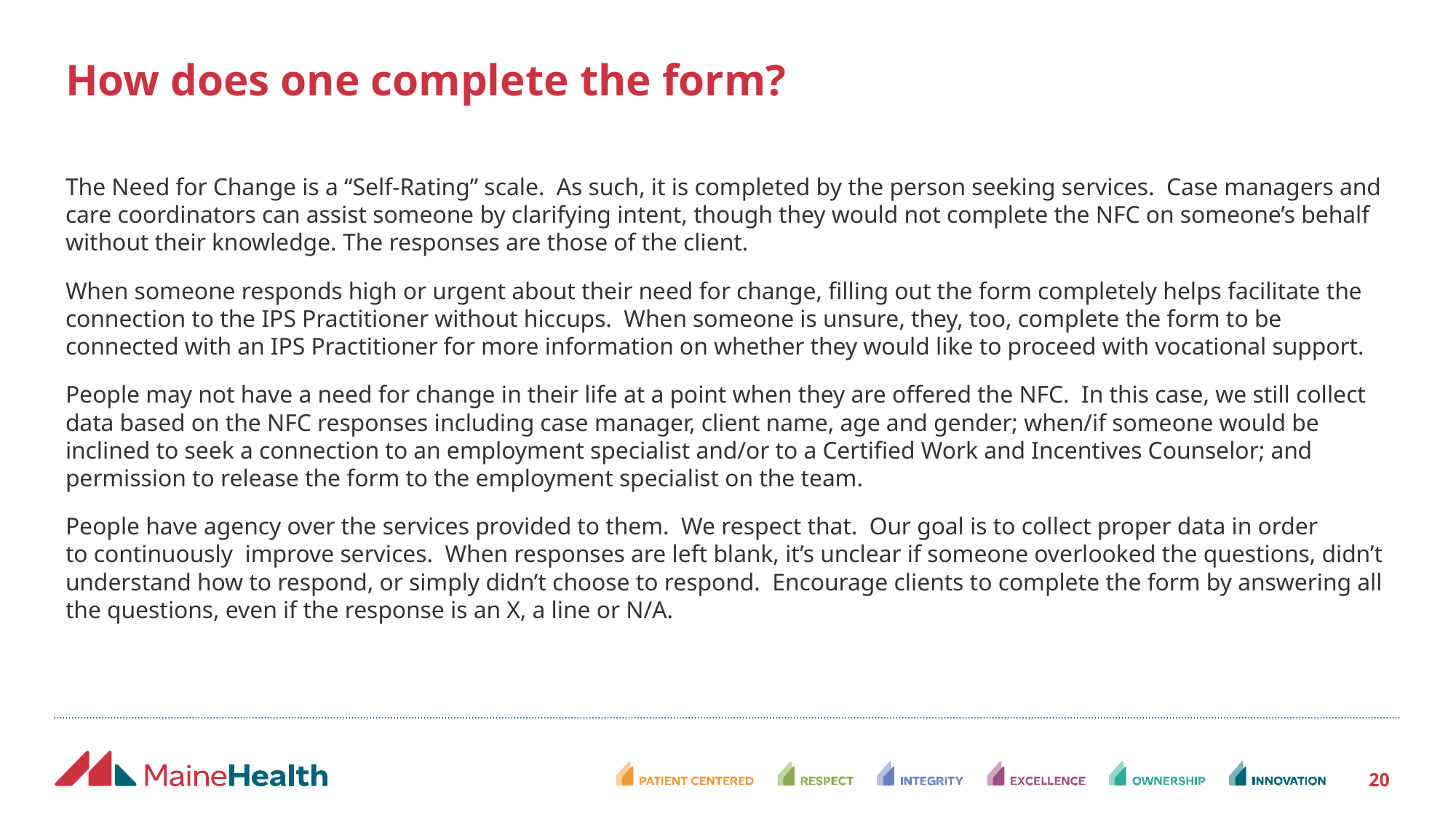

# How does one complete the form?
The Need for Change is a “Self-Rating” scale.  As such, it is completed by the person seeking services.  Case managers and care coordinators can assist someone by clarifying intent, though they would not complete the NFC on someone’s behalf without their knowledge. The responses are those of the client.
When someone responds high or urgent about their need for change, filling out the form completely helps facilitate the connection to the IPS Practitioner without hiccups.  When someone is unsure, they, too, complete the form to be connected with an IPS Practitioner for more information on whether they would like to proceed with vocational support.
People may not have a need for change in their life at a point when they are offered the NFC.  In this case, we still collect data based on the NFC responses including case manager, client name, age and gender; when/if someone would be inclined to seek a connection to an employment specialist and/or to a Certified Work and Incentives Counselor; and permission to release the form to the employment specialist on the team.
People have agency over the services provided to them.  We respect that.  Our goal is to collect proper data in order to continuously  improve services.  When responses are left blank, it’s unclear if someone overlooked the questions, didn’t understand how to respond, or simply didn’t choose to respond.  Encourage clients to complete the form by answering all the questions, even if the response is an X, a line or N/A.

20